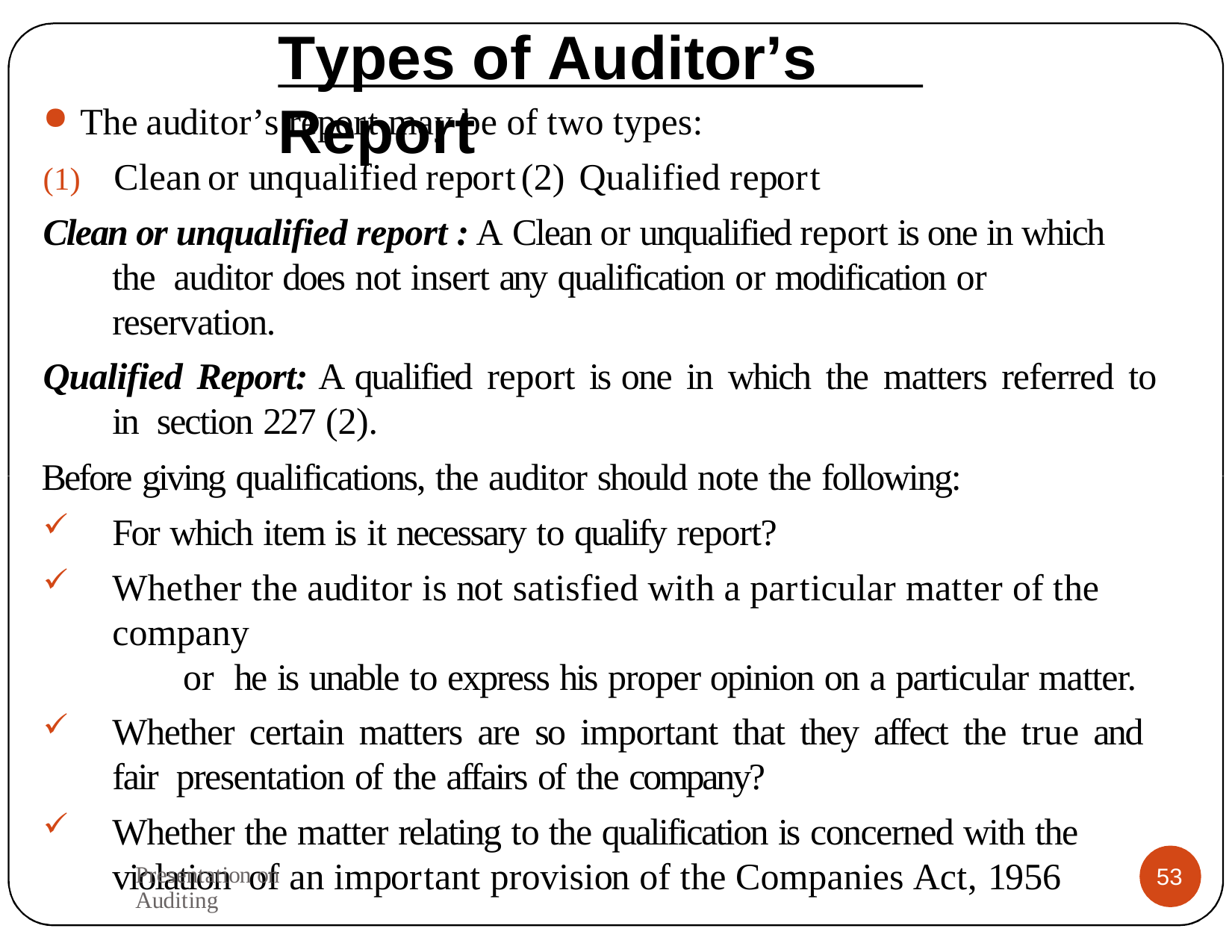

# Types of Auditor’s Report

The auditor’s report may be of two types:
(1)	Clean or unqualified report	(2)	Qualified report
Clean or unqualified report : A Clean or unqualified report is one in which the  auditor does not insert any qualification or modification or reservation.
Qualified Report: A qualified report is one in which the matters referred to in  section 227 (2).
Before giving qualifications, the auditor should note the following:
For which item is it necessary to qualify report?
Whether the auditor is not satisfied with a particular matter of the company	or  he is unable to express his proper opinion on a particular matter.
Whether certain matters are so important that they affect the true and fair  presentation of the affairs of the company?
Whether the matter relating to the qualification is concerned with the violation  of an important provision of the Companies Act, 1956

Presentation on Auditing
53